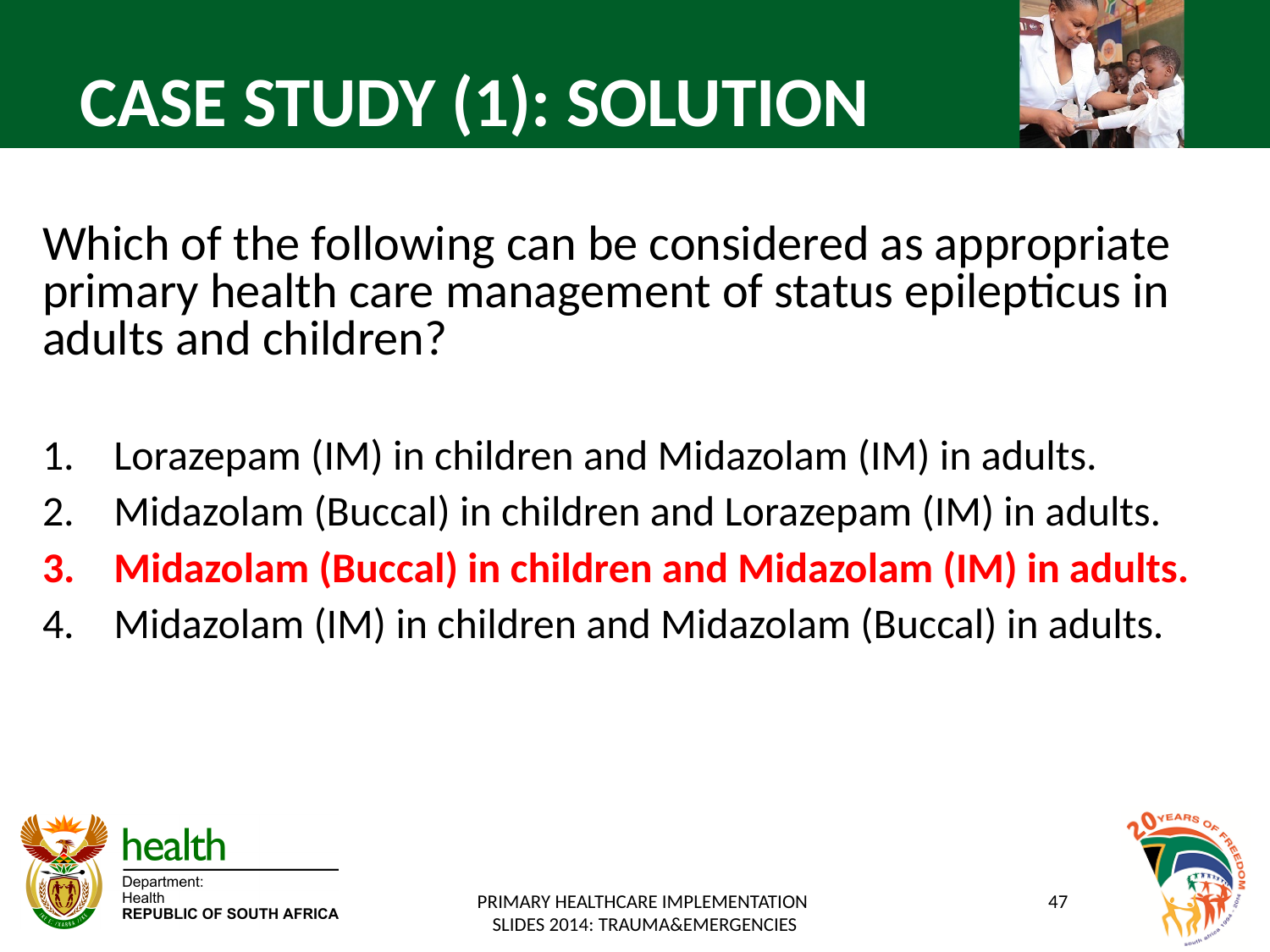

CASE STUDY (1): SOLUTION
Which of the following can be considered as appropriate primary health care management of status epilepticus in adults and children?

Lorazepam (IM) in children and Midazolam (IM) in adults.
Midazolam (Buccal) in children and Lorazepam (IM) in adults.
Midazolam (Buccal) in children and Midazolam (IM) in adults.
Midazolam (IM) in children and Midazolam (Buccal) in adults.

PRIMARY HEALTHCARE IMPLEMENTATION
SLIDES 2014: TRAUMA&EMERGENCIES
47